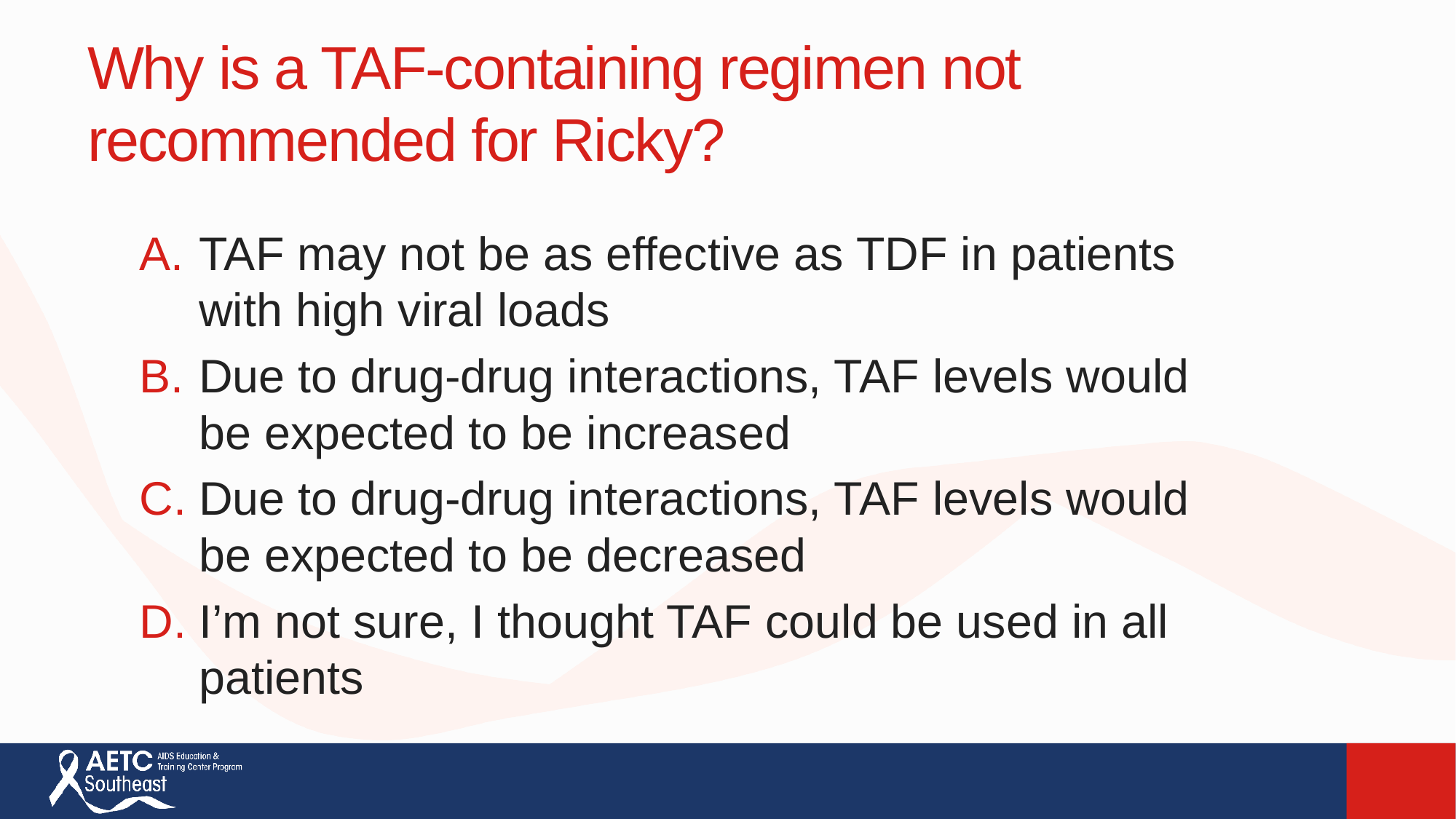

# Why is a TAF-containing regimen not recommended for Ricky?
TAF may not be as effective as TDF in patients with high viral loads
Due to drug-drug interactions, TAF levels would be expected to be increased
Due to drug-drug interactions, TAF levels would be expected to be decreased
I’m not sure, I thought TAF could be used in all patients